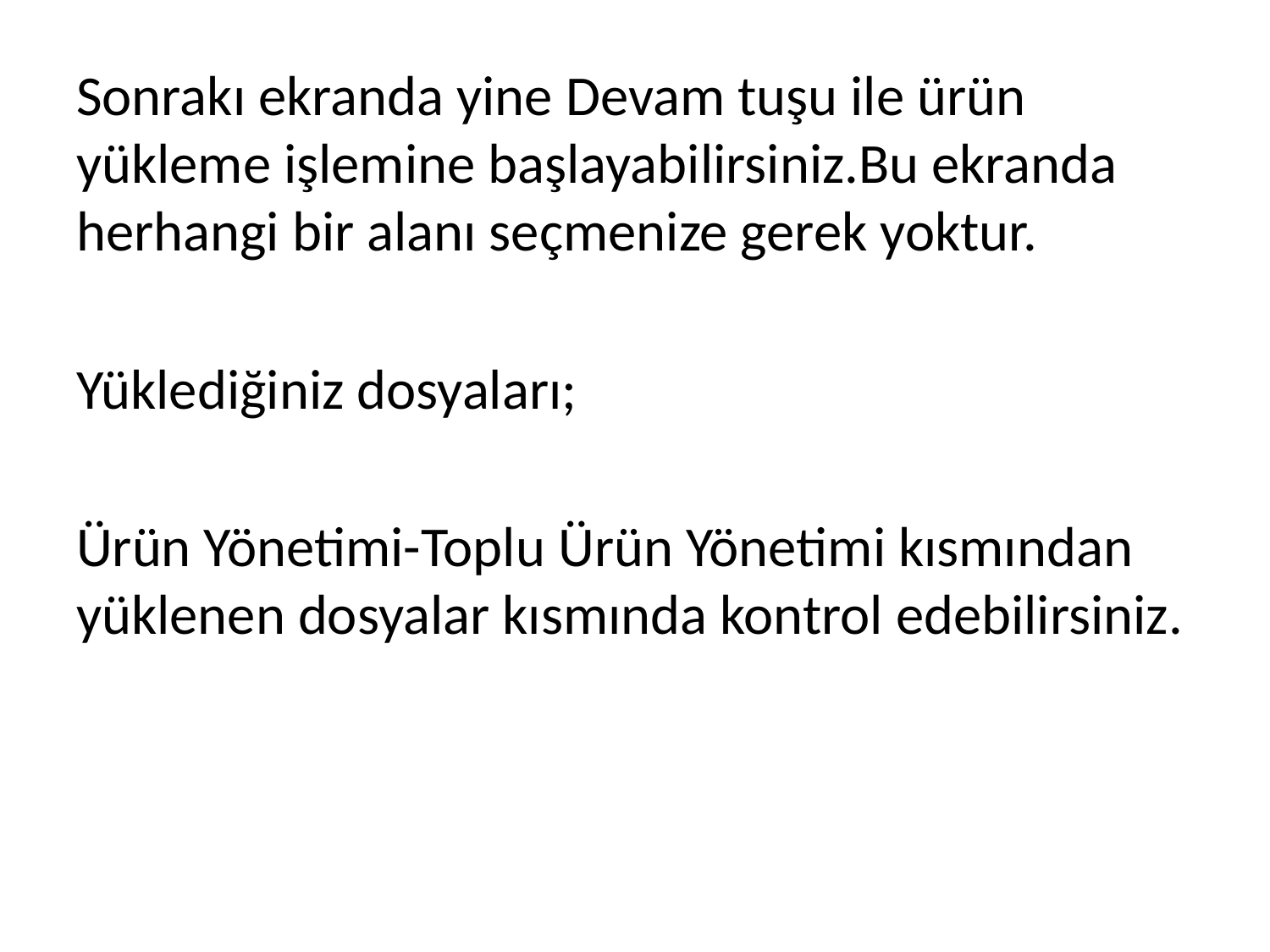

Sonrakı ekranda yine Devam tuşu ile ürün yükleme işlemine başlayabilirsiniz.Bu ekranda herhangi bir alanı seçmenize gerek yoktur.

Yüklediğiniz dosyaları;

Ürün Yönetimi-Toplu Ürün Yönetimi kısmından yüklenen dosyalar kısmında kontrol edebilirsiniz.